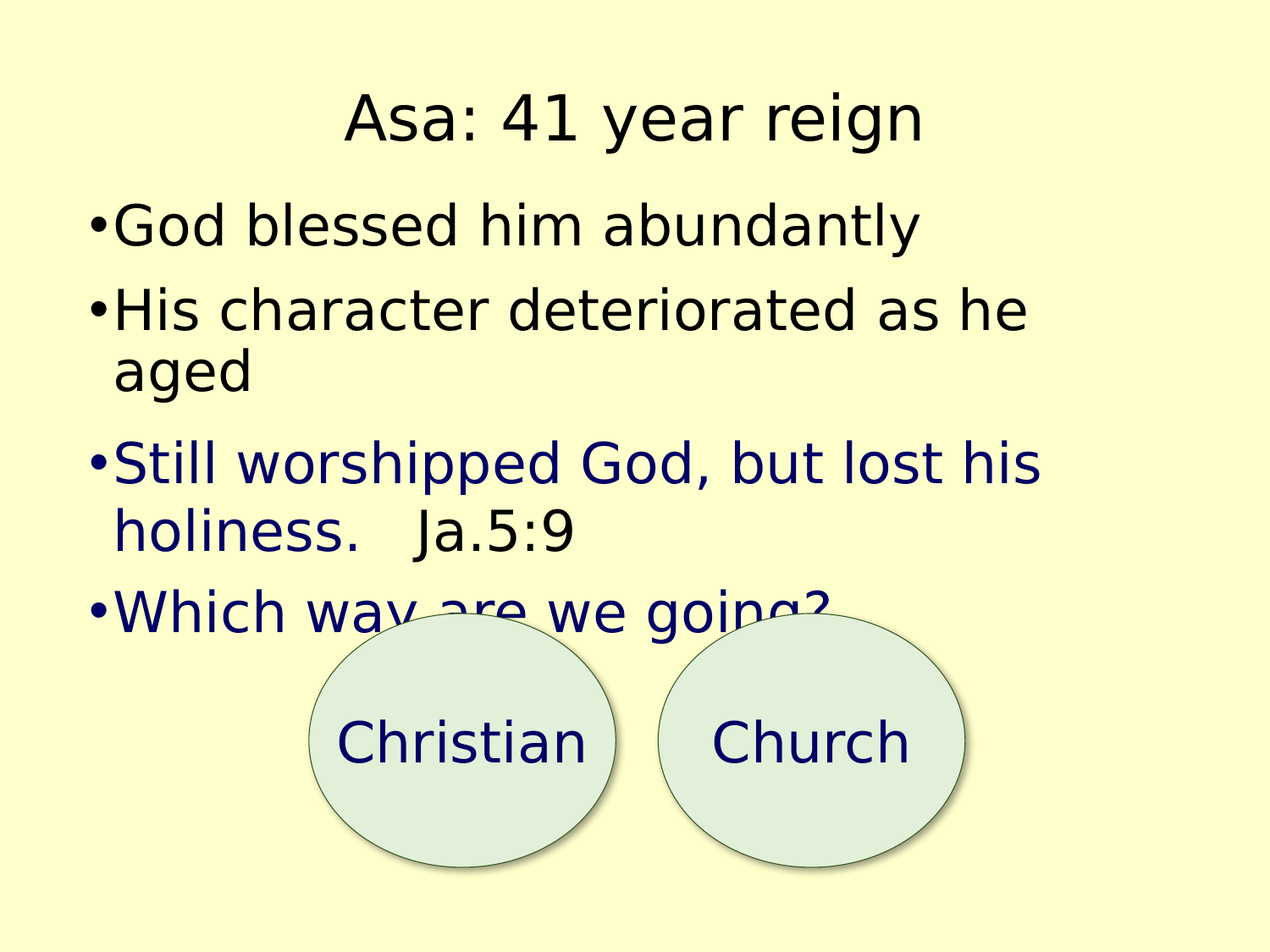

# Asa: 41 year reign
God blessed him abundantly
His character deteriorated as he aged
Still worshipped God, but lost his holiness.   Ja.5:9
Which way are we going?
Christian
Church